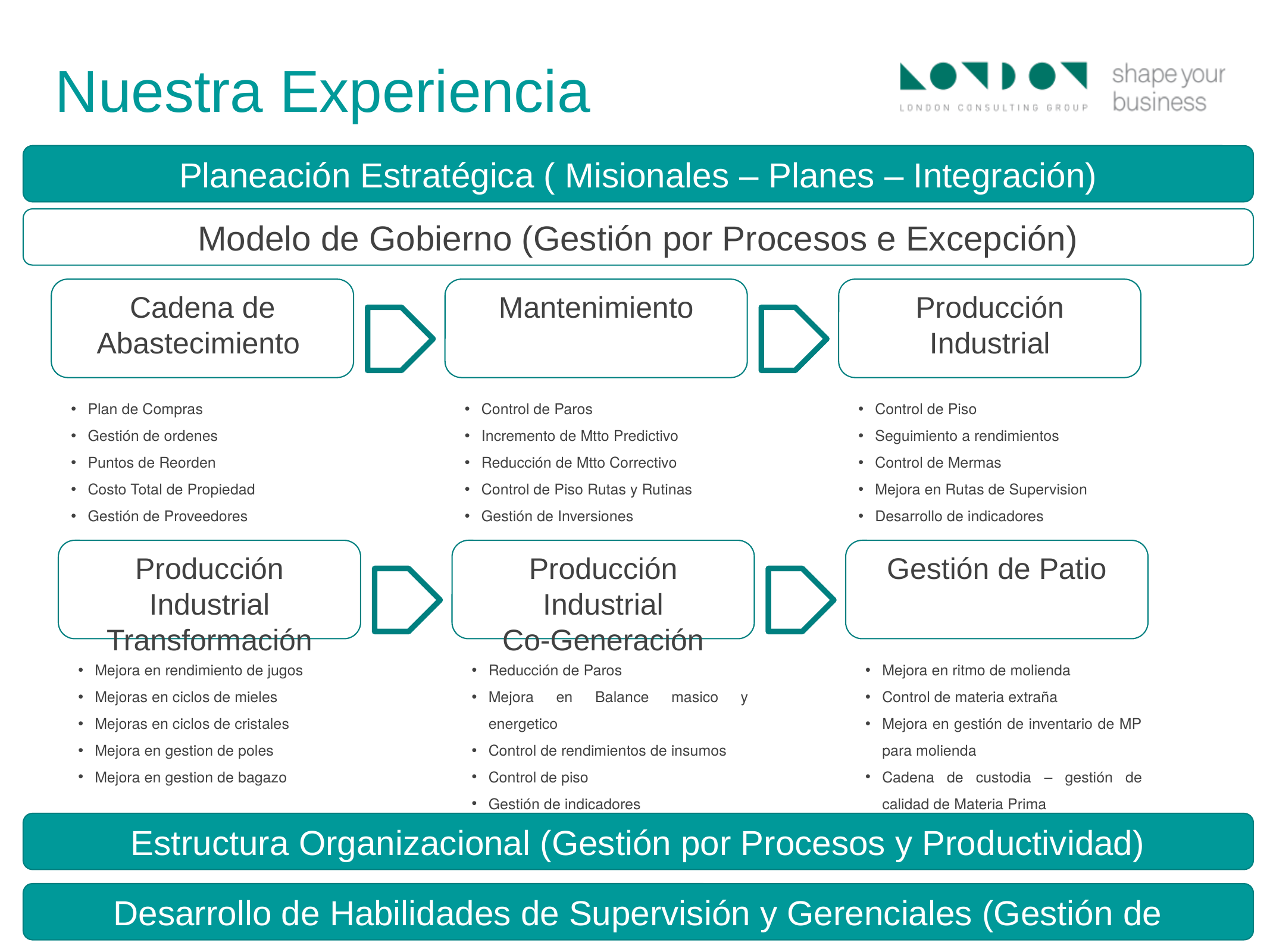

Nuestra Experiencia
Planeación Estratégica ( Misionales – Planes – Integración)
Modelo de Gobierno (Gestión por Procesos e Excepción)
Cadena de Abastecimiento
Mantenimiento
Producción Industrial

Plan de Compras
Gestión de ordenes
Puntos de Reorden
Costo Total de Propiedad
Gestión de Proveedores
Control de Paros
Incremento de Mtto Predictivo
Reducción de Mtto Correctivo
Control de Piso Rutas y Rutinas
Gestión de Inversiones
Control de Piso
Seguimiento a rendimientos
Control de Mermas
Mejora en Rutas de Supervision
Desarrollo de indicadores
Producción Industrial
Transformación
Producción Industrial
Co-Generación
Gestión de Patio

Mejora en rendimiento de jugos
Mejoras en ciclos de mieles
Mejoras en ciclos de cristales
Mejora en gestion de poles
Mejora en gestion de bagazo
Reducción de Paros
Mejora en Balance masico y energetico
Control de rendimientos de insumos
Control de piso
Gestión de indicadores
Mejora en ritmo de molienda
Control de materia extraña
Mejora en gestión de inventario de MP para molienda
Cadena de custodia – gestión de calidad de Materia Prima
Estructura Organizacional (Gestión por Procesos y Productividad)
Desarrollo de Habilidades de Supervisión y Gerenciales (Gestión de Consecuencias)